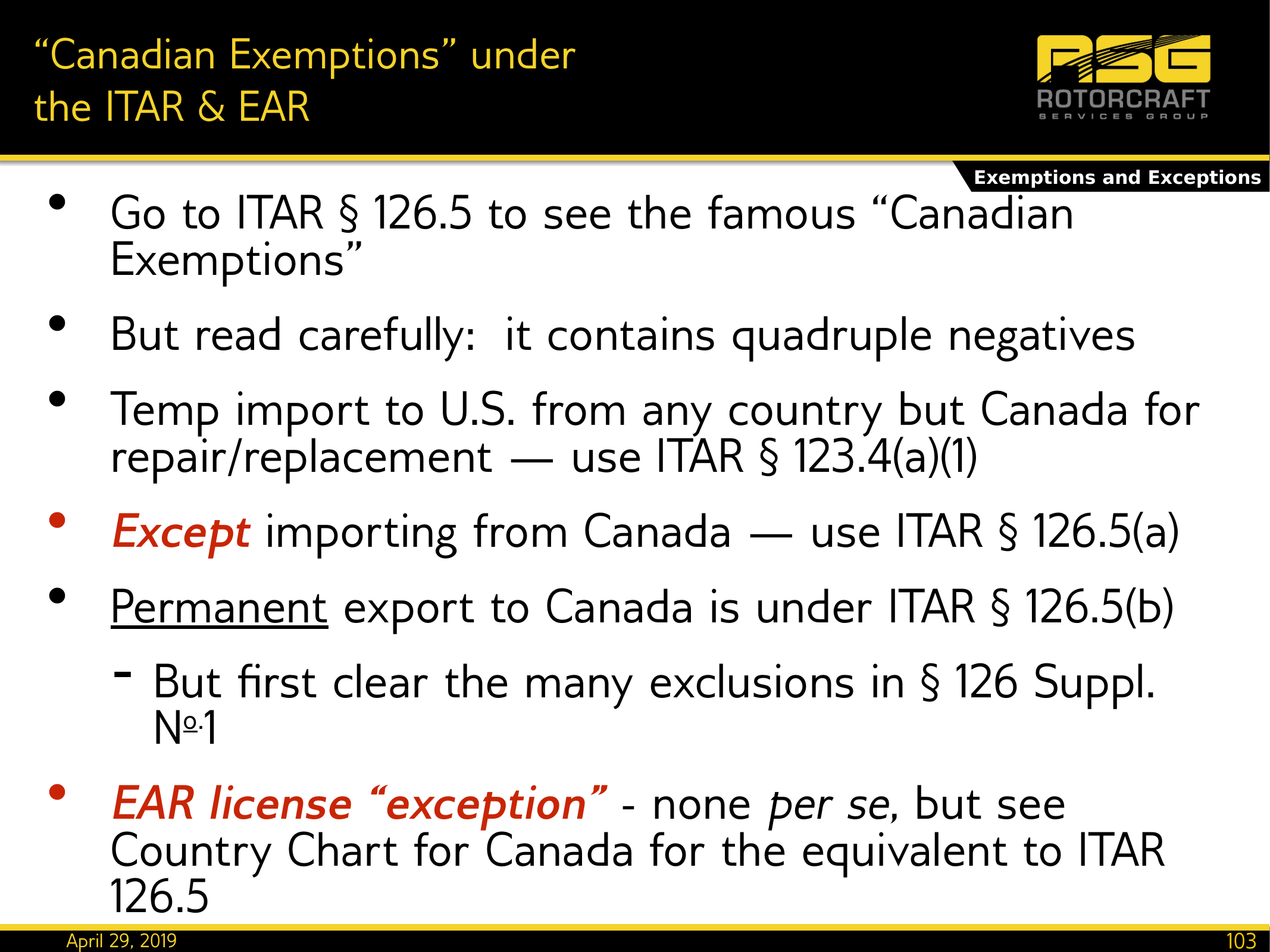

# “Canadian Exemptions” under
the ITAR & EAR
Exemptions and Exceptions
Go to ITAR § 126.5 to see the famous “Canadian Exemptions”
But read carefully:  it contains quadruple negatives
Temp import to U.S. from any country but Canada for repair/replacement — use ITAR § 123.4(a)(1)
Except importing from Canada — use ITAR § 126.5(a)
Permanent export to Canada is under ITAR § 126.5(b)
But first clear the many exclusions in § 126 Suppl. No.1
EAR license “exception” - none per se, but see Country Chart for Canada for the equivalent to ITAR 126.5
103